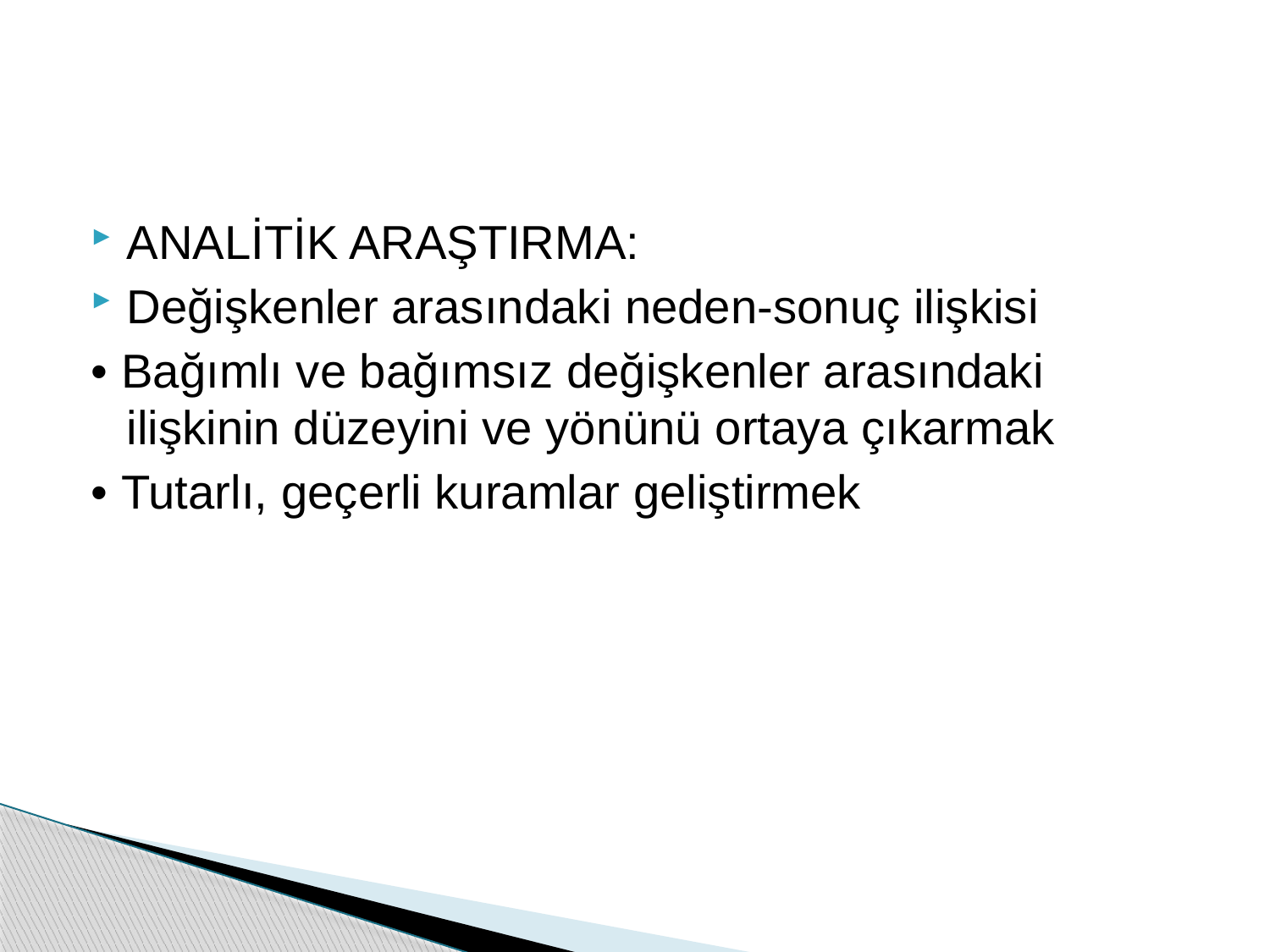

#
ANALİTİK ARAŞTIRMA:
Değişkenler arasındaki neden-sonuç ilişkisi
• Bağımlı ve bağımsız değişkenler arasındaki ilişkinin düzeyini ve yönünü ortaya çıkarmak
• Tutarlı, geçerli kuramlar geliştirmek